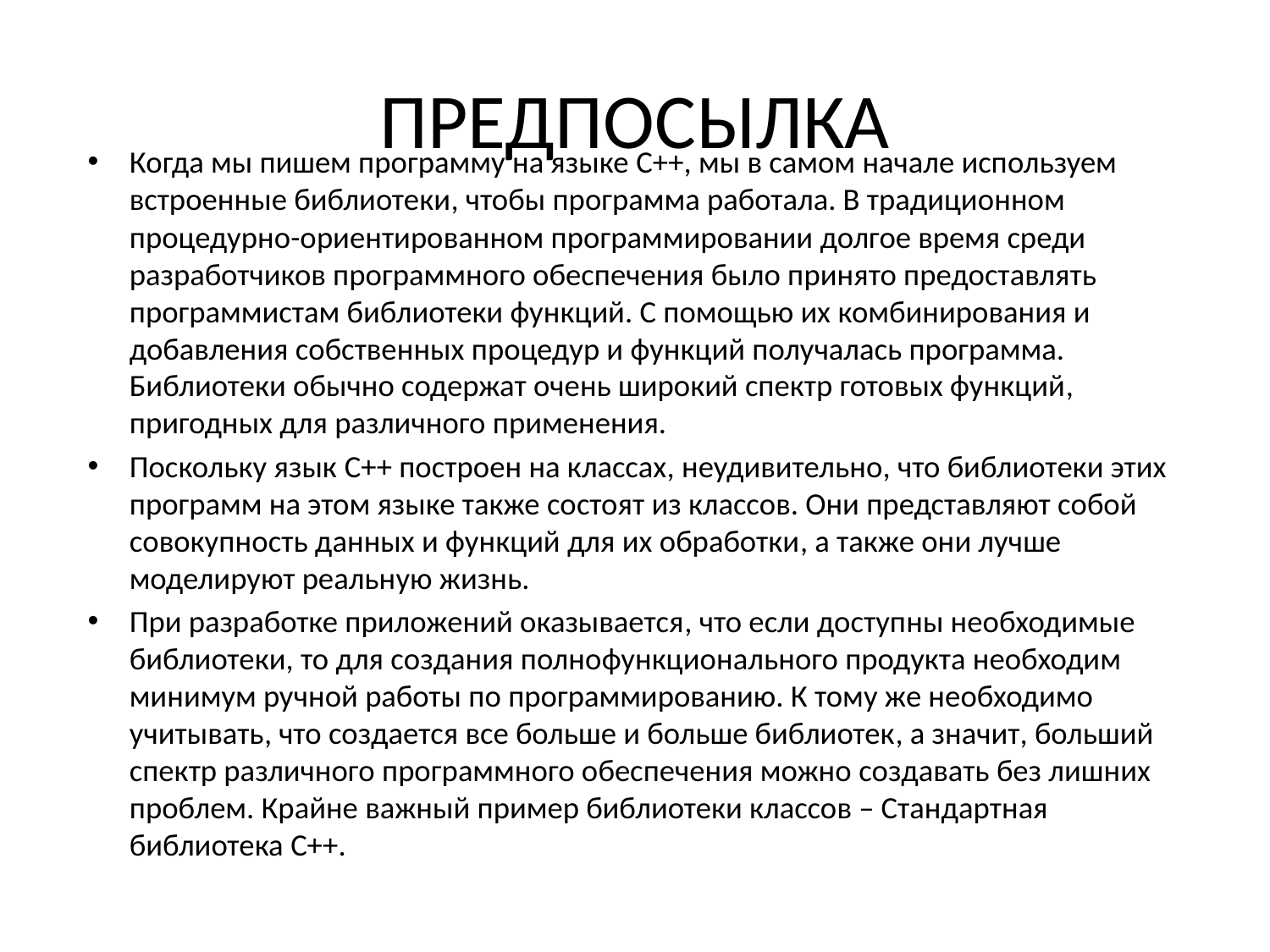

# ПРЕДПОСЫЛКА
Когда мы пишем программу на языке C++, мы в самом начале используем встроенные библиотеки, чтобы программа работала. В традиционном процедурно-ориентированном программировании долгое время среди разработчиков программного обеспечения было принято предоставлять программистам библиотеки функций. С помощью их комбинирования и добавления собственных процедур и функций получалась программа. Библиотеки обычно содержат очень широкий спектр готовых функций, пригодных для различного применения.
Поскольку язык C++ построен на классах, неудивительно, что библиотеки этих программ на этом языке также состоят из классов. Они представляют собой совокупность данных и функций для их обработки, а также они лучше моделируют реальную жизнь.
При разработке приложений оказывается, что если доступны необходимые библиотеки, то для создания полнофункционального продукта необходим минимум ручной работы по программированию. К тому же необходимо учитывать, что создается все больше и больше библиотек, а значит, больший спектр различного программного обеспечения можно создавать без лишних проблем. Крайне важный пример библиотеки классов – Стандартная библиотека C++.